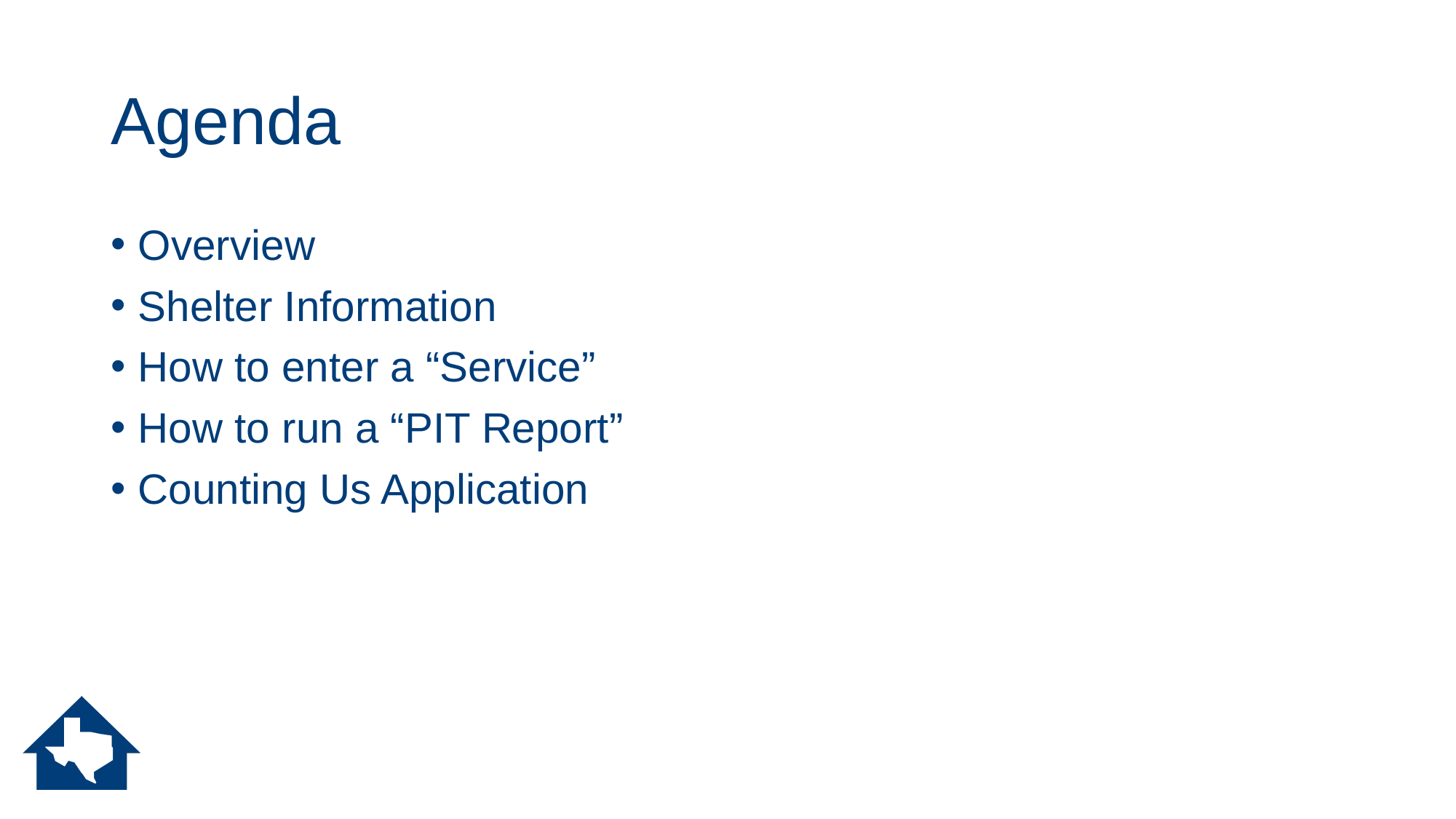

# Agenda
Overview
Shelter Information
How to enter a “Service”
How to run a “PIT Report”
Counting Us Application